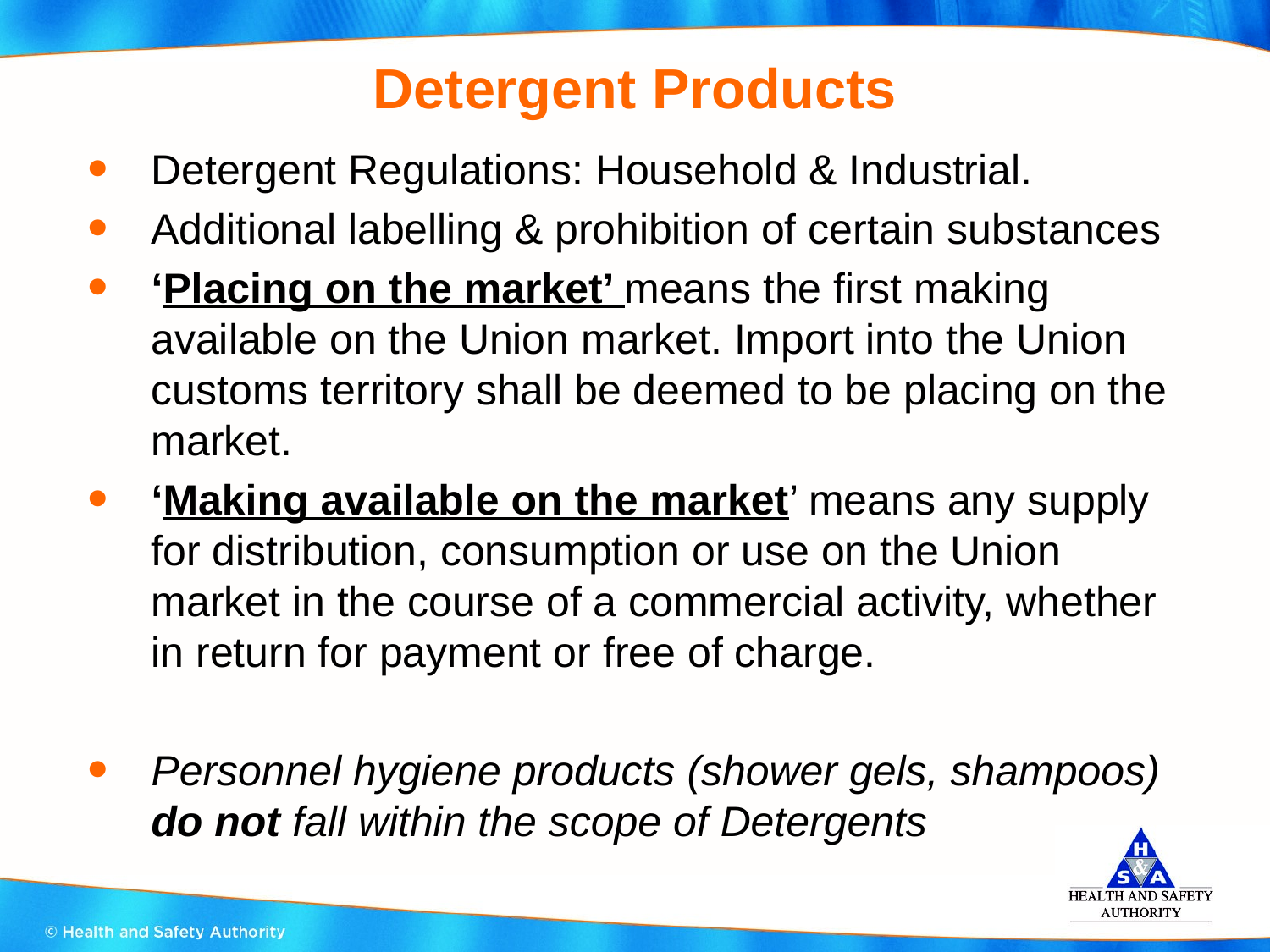

# Detergent Products
Detergent Regulations: Household & Industrial.
Additional labelling & prohibition of certain substances
‘Placing on the market’ means the first making available on the Union market. Import into the Union customs territory shall be deemed to be placing on the market.
‘Making available on the market’ means any supply for distribution, consumption or use on the Union market in the course of a commercial activity, whether in return for payment or free of charge.

Personnel hygiene products (shower gels, shampoos) do not fall within the scope of Detergents